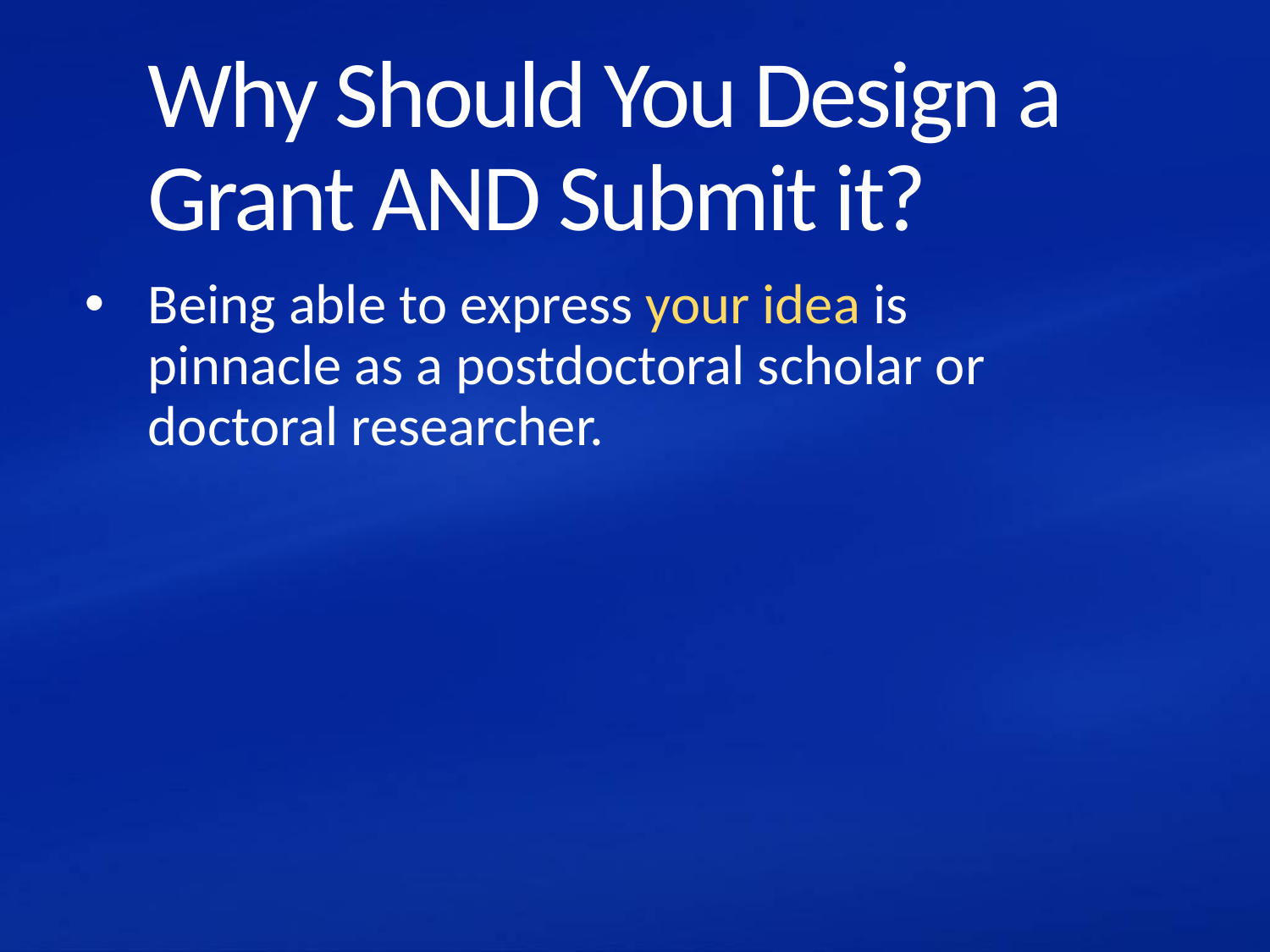

# Why Should You Design a Grant AND Submit it?
Being able to express your idea is pinnacle as a postdoctoral scholar or doctoral researcher.